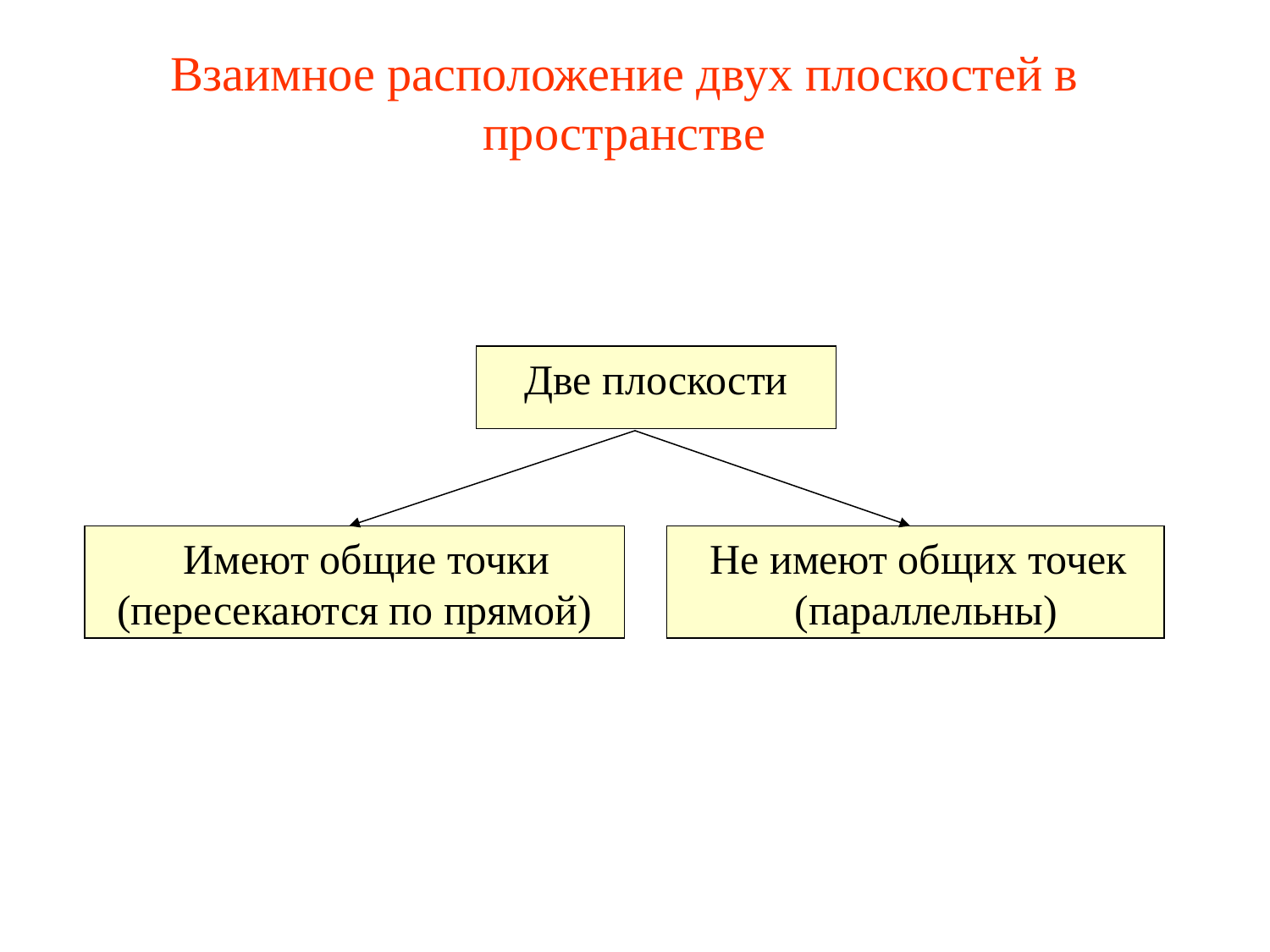

Взаимное расположение двух плоскостей в пространстве
Две плоскости

    Имеют общие точки
(пересекаются по прямой)
 Не имеют общих точек
  (параллельны)